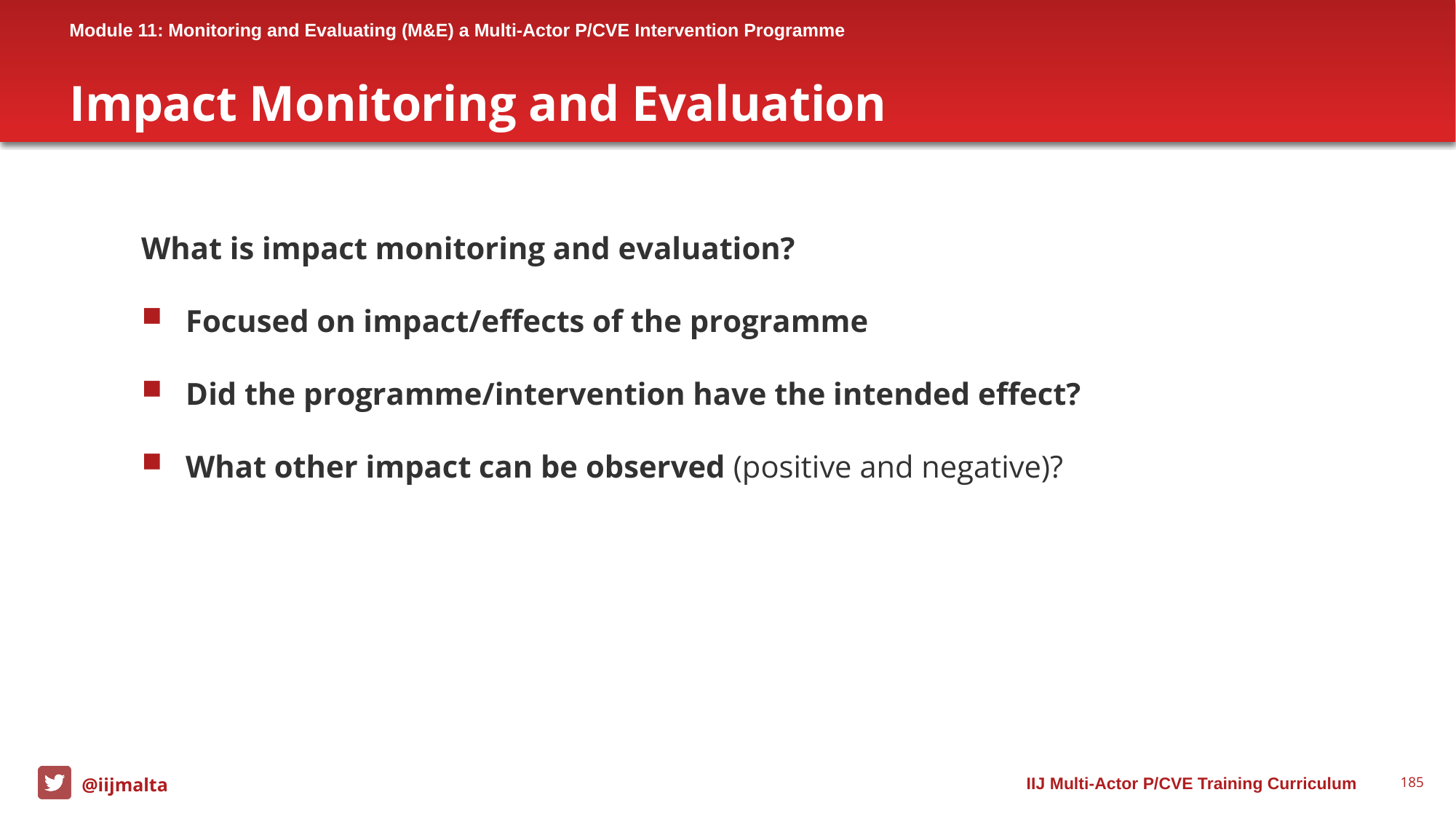

Module 11: Monitoring and Evaluating (M&E) a Multi-Actor P/CVE Intervention Programme
# Impact Monitoring and Evaluation
What is impact monitoring and evaluation?
 Focused on impact/effects of the programme
 Did the programme/intervention have the intended effect?
 What other impact can be observed (positive and negative)?
IIJ Multi-Actor P/CVE Training Curriculum
185